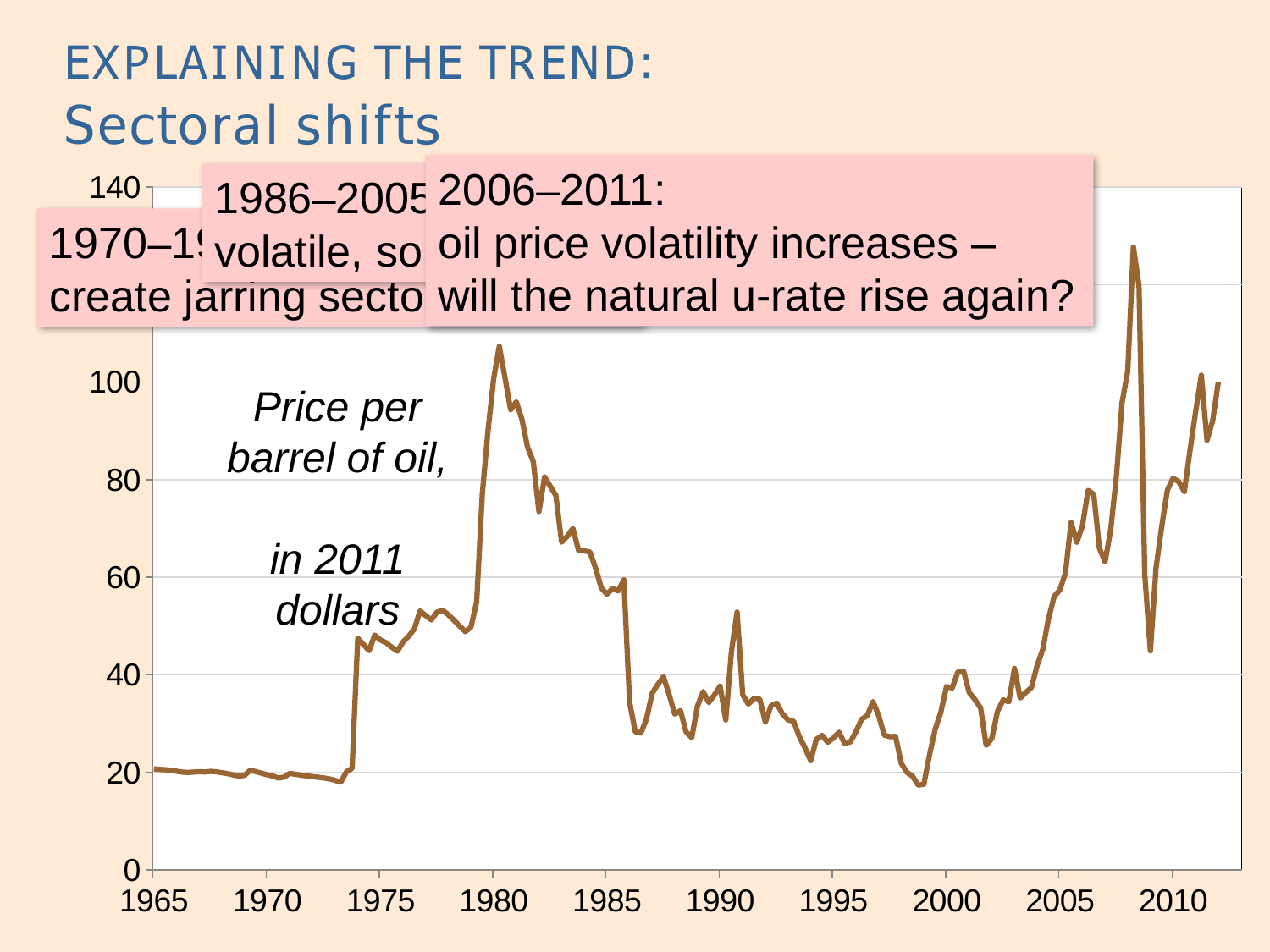

# EXPLAINING THE TREND: Sectoral shifts

### Chart

| Category |  |
|---|---|
| 23743 | 20.72453435602429 |
| 23833 | 20.59290822483328 |
| 23924 | 20.53226989203052 |
| 24016 | 20.42427338582677 |
| 24108 | 20.23498861047837 |
| 24198 | 20.05352011627548 |
| 24289 | 19.99711877241929 |
| 24381 | 20.05822552686799 |
| 24473 | 20.14184517851185 |
| 24563 | 20.08734585582054 |
| 24654 | 20.19924516417911 |
| 24746 | 20.13117577582898 |
| 24838 | 19.93516169590643 |
| 24929 | 19.74292792401471 |
| 25020 | 19.47950085714285 |
| 25112 | 19.24145655180198 |
| 25204 | 19.38013410656032 |
| 25294 | 20.42007657892565 |
| 25385 | 20.14362900387187 |
| 25477 | 19.83905733333333 |
| 25569 | 19.52663123359578 |
| 25659 | 19.25723215903502 |
| 25750 | 18.8323083032306 |
| 25842 | 19.02813249999998 |
| 25934 | 19.79819297323012 |
| 26024 | 19.61789677419356 |
| 26115 | 19.42509189189188 |
| 26207 | 19.28295707317072 |
| 26299 | 19.12760360970653 |
| 26390 | 19.0048375 |
| 26481 | 18.85391553191997 |
| 26573 | 18.66077938017792 |
| 26665 | 18.3719759254526 |
| 26755 | 17.99561240980582 |
| 26846 | 20.125909375 |
| 26938 | 20.83818801297542 |
| 27030 | 47.4676255813953 |
| 27120 | 46.22930570140218 |
| 27211 | 44.96462639937516 |
| 27303 | 48.15516039403891 |
| 27395 | 47.14748111933334 |
| 27485 | 46.5864969924812 |
| 27576 | 45.67051136049533 |
| 27668 | 44.84415003528321 |
| 27760 | 46.7319369767442 |
| 27851 | 47.92023812056738 |
| 27942 | 49.40385712041886 |
| 28034 | 53.10061582921921 |
| 28126 | 52.1435489864865 |
| 28216 | 51.2492836152939 |
| 28307 | 52.85136173383326 |
| 28399 | 53.21982910258686 |
| 28491 | 52.31978725429529 |
| 28581 | 51.15598911070781 |
| 28672 | 49.99277138569285 |
| 28764 | 48.85738 |
| 28856 | 49.79768559248554 |
| 28946 | 55.00032152661059 |
| 29037 | 77.08883388059701 |
| 29129 | 90.05776185340565 |
| 29221 | 100.6890388445333 |
| 29312 | 107.3698959608323 |
| 29403 | 100.9445148799154 |
| 29495 | 94.29799229843282 |
| 29587 | 95.97081869150375 |
| 29677 | 92.35994638341474 |
| 29768 | 86.64900777092568 |
| 29860 | 83.68314339799717 |
| 29952 | 73.47152709302327 |
| 30042 | 80.57066015401128 |
| 30133 | 78.65672282937118 |
| 30225 | 76.76037852409293 |
| 30317 | 67.19702639795918 |
| 30407 | 68.40937349822966 |
| 30498 | 70.0181142857143 |
| 30590 | 65.5253864490603 |
| 30682 | 65.40883150790467 |
| 30773 | 65.16033885990326 |
| 30864 | 61.90983923371641 |
| 30956 | 57.852317654321 |
| 31048 | 56.52965596092861 |
| 31138 | 57.69170593940298 |
| 31229 | 57.19923530120482 |
| 31321 | 59.47846098165137 |
| 31413 | 34.46098878311901 |
| 31503 | 28.3523307622463 |
| 31594 | 28.0584771194166 |
| 31686 | 30.91539429874985 |
| 31778 | 36.2100008139535 |
| 31868 | 38.03353547896381 |
| 31959 | 39.61844115098847 |
| 32051 | 35.94994433509923 |
| 32143 | 31.93437669164523 |
| 32234 | 32.64306479709438 |
| 32325 | 28.29734350420168 |
| 32417 | 27.09991454696592 |
| 32509 | 33.61840944545357 |
| 32599 | 36.57038461414025 |
| 32690 | 34.3153048715891 |
| 32782 | 35.87542649781113 |
| 32874 | 37.6777864925449 |
| 32964 | 30.73896259087392 |
| 33055 | 44.74233462325044 |
| 33147 | 52.88211881106701 |
| 33239 | 35.89233787945121 |
| 33329 | 33.99651454262468 |
| 33420 | 35.20586196925325 |
| 33512 | 35.04847221072655 |
| 33604 | 30.28488313730015 |
| 33695 | 33.67111343777061 |
| 33786 | 34.17934609375 |
| 33878 | 32.0204166707737 |
| 33970 | 30.77380650324673 |
| 34060 | 30.45302595419848 |
| 34151 | 27.29985344726354 |
| 34243 | 25.02909307583221 |
| 34335 | 22.42437782549421 |
| 34425 | 26.75942591149099 |
| 34516 | 27.58761089993282 |
| 34608 | 26.18232923808311 |
| 34700 | 27.02184177454314 |
| 34790 | 28.2424332478632 |
| 34881 | 25.93611693171188 |
| 34973 | 26.23479767729343 |
| 35065 | 28.3135794849968 |
| 35156 | 30.89368799872122 |
| 35247 | 31.65719909090909 |
| 35339 | 34.5252805750408 |
| 35431 | 31.70510113823582 |
| 35521 | 27.63079158125 |
| 35612 | 27.32207000621891 |
| 35704 | 27.35961849357012 |
| 35796 | 21.83776833333333 |
| 35886 | 20.02131005395827 |
| 35977 | 19.20814038330872 |
| 36069 | 17.37307159437773 |
| 36161 | 17.58885416401086 |
| 36251 | 23.63069248706068 |
| 36342 | 28.87159822368421 |
| 36434 | 32.38632855200584 |
| 36526 | 37.6098163021752 |
| 36617 | 37.28628593677998 |
| 36708 | 40.59424402890174 |
| 36800 | 40.76200501627133 |
| 36892 | 36.37348487777141 |
| 36982 | 34.95807532757871 |
| 37073 | 33.25565294736902 |
| 37165 | 25.52719908169014 |
| 37257 | 26.95124413844227 |
| 37347 | 32.50745446238021 |
| 37438 | 34.86888800829117 |
| 37530 | 34.48036484848485 |
| 37622 | 41.32333233351695 |
| 37712 | 35.22485168271724 |
| 37803 | 36.38000155612061 |
| 37895 | 37.41442103784838 |
| 37987 | 41.93807875200856 |
| 38078 | 45.23794326316516 |
| 38169 | 51.43654881790386 |
| 38261 | 56.05000132183908 |
| 38353 | 57.38448306102391 |
| 38443 | 60.82469598331154 |
| 38534 | 71.25505249237028 |
| 38626 | 67.18675123089393 |
| 38718 | 70.5281495836404 |
| 38808 | 77.82314969667158 |
| 38899 | 77.00025593231184 |
| 38991 | 65.95757166156783 |
| 39083 | 63.18344665397397 |
| 39173 | 69.82724097545865 |
| 39264 | 80.63405373691324 |
| 39356 | 95.8519509240344 |
| 39448 | 102.2462763896331 |
| 39539 | 127.718426329976 |
| 39630 | 119.6942342625078 |
| 39722 | 60.62629776347664 |
| 39814 | 44.90731347288055 |
| 39904 | 61.94284996838037 |
| 39995 | 70.32988042049924 |
| 40087 | 77.8570757329252 |
| 40179 | 80.30632388069998 |
| 40269 | 79.61986113028979 |
| 40360 | 77.58326427244583 |
| 40452 | 85.9770569516221 |
| 40544 | 93.98 |
| 40634 | 101.4470721024499 |
| 40725 | 88.06900935827103 |
| 40817 | 92.04413737387091 |
| 40909 | 100.0695200113863 |
2006–2011:
oil price volatility increases –
will the natural u-rate rise again?
1986–2005:  oil prices less volatile, so fewer sectoral shifts
1970–1986:  volatile oil prices create jarring sectoral shifts
Price per barrel of oil,
in 2011 dollars